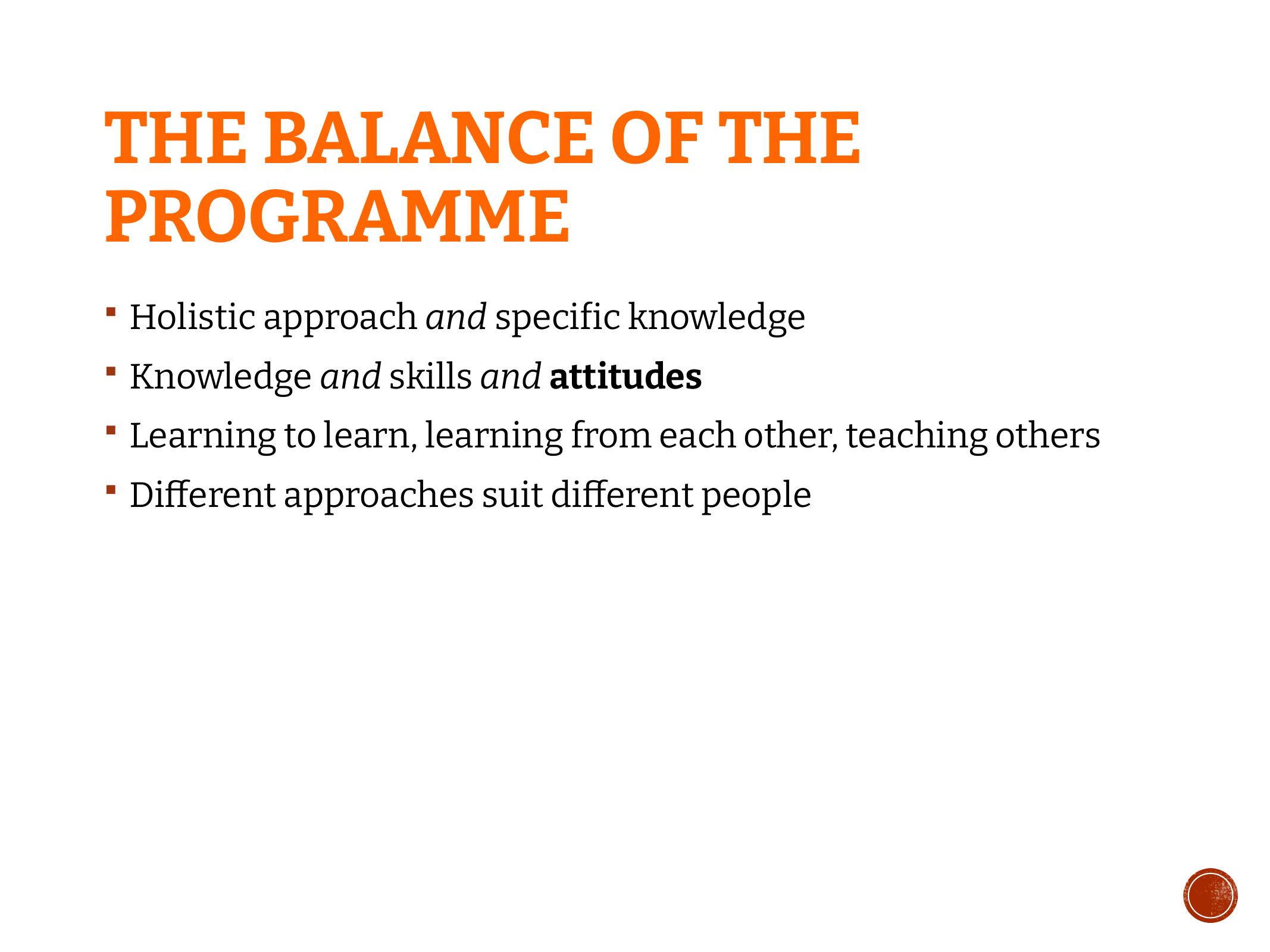

# The balance of the programme
Holistic approach and specific knowledge
Knowledge and skills and attitudes
Learning to learn, learning from each other, teaching others
Different approaches suit different people